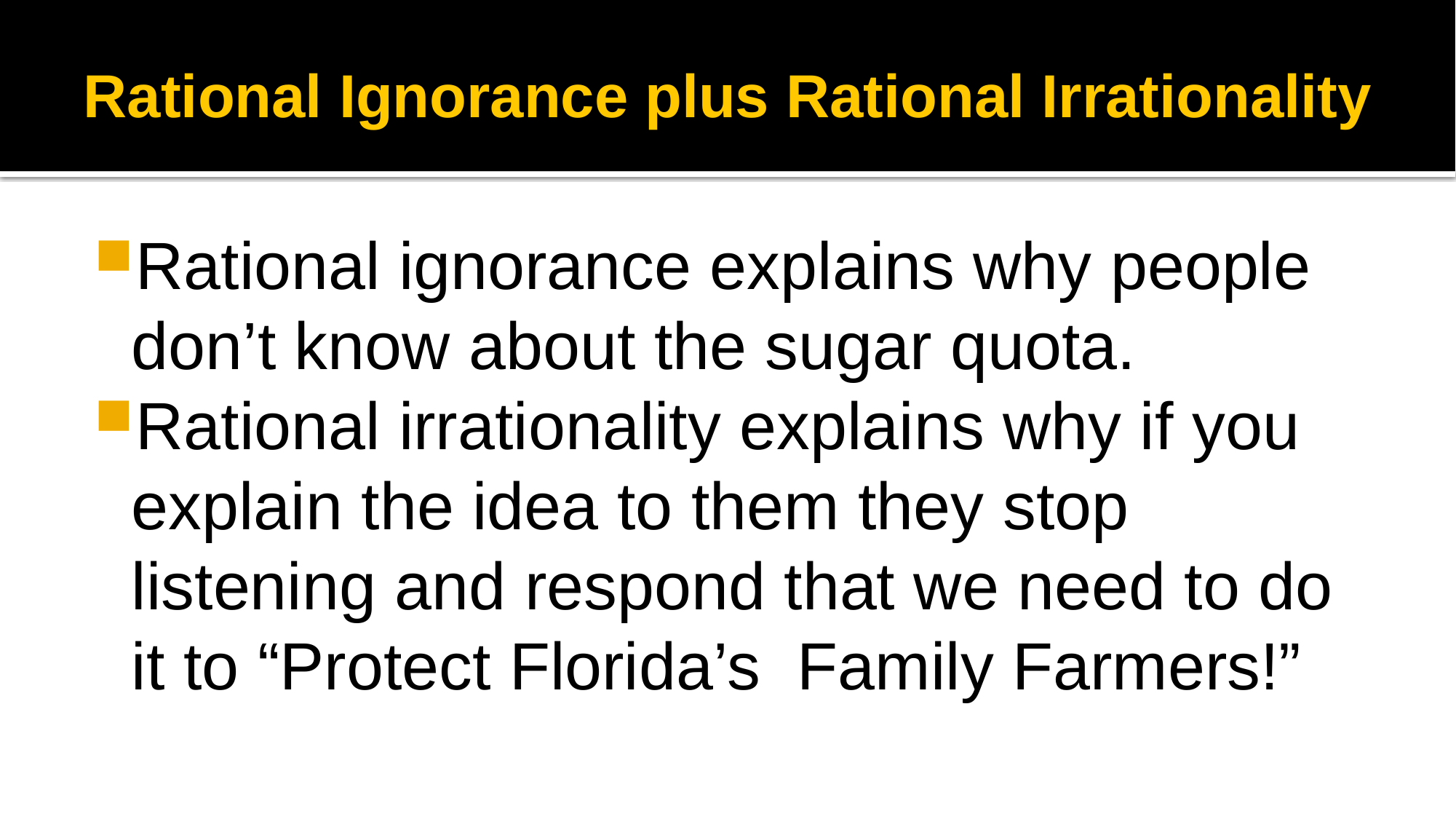

# Rational Ignorance plus Rational Irrationality
Rational ignorance explains why people don’t know about the sugar quota.
Rational irrationality explains why if you explain the idea to them they stop listening and respond that we need to do it to “Protect Florida’s  Family Farmers!”